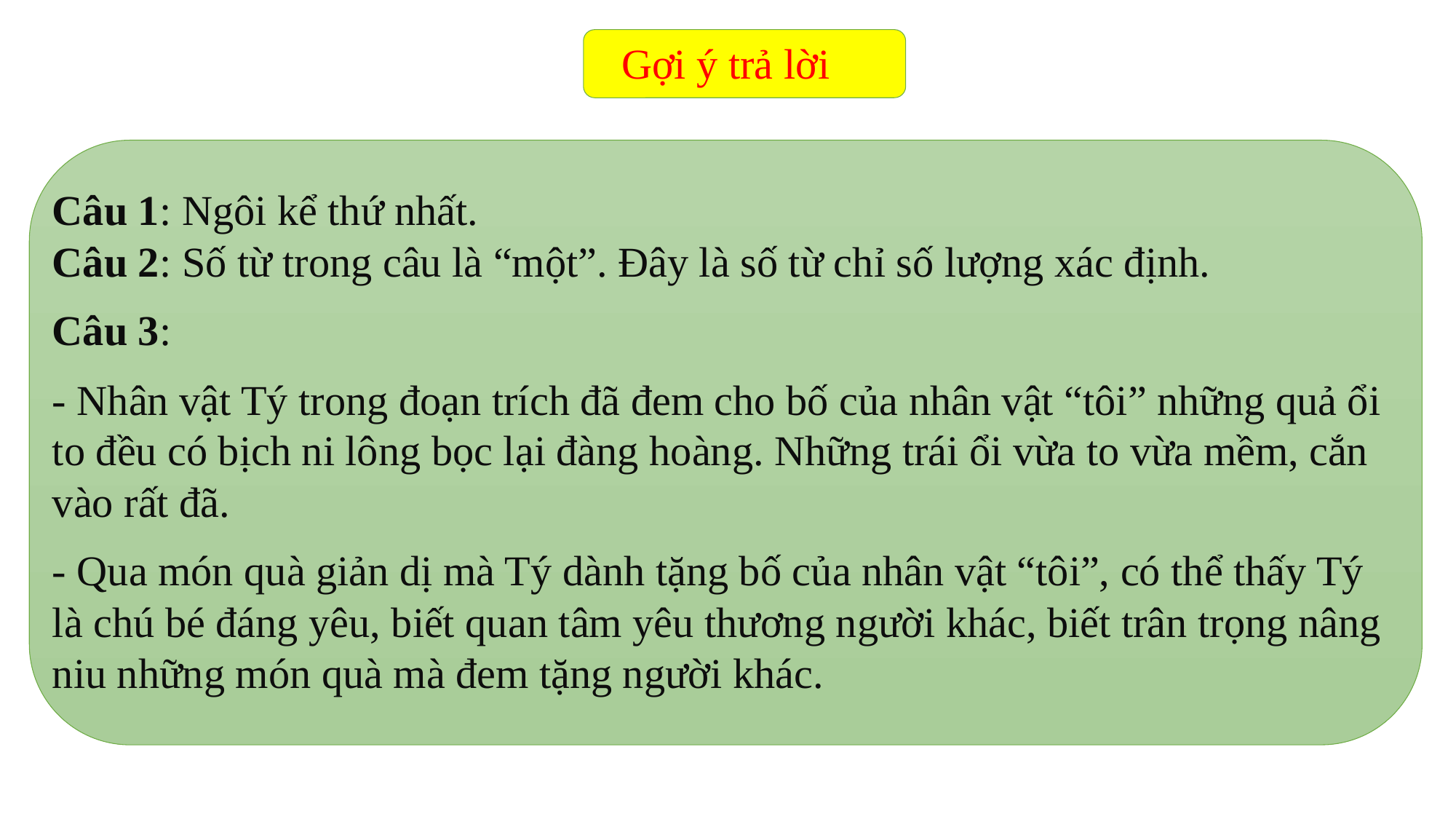

Gợi ý trả lời

Câu 1: Ngôi kể thứ nhất.
Câu 2: Số từ trong câu là “một”. Đây là số từ chỉ số lượng xác định.
Câu 3:
- Nhân vật Tý trong đoạn trích đã đem cho bố của nhân vật “tôi” những quả ổi to đều có bịch ni lông bọc lại đàng hoàng. Những trái ổi vừa to vừa mềm, cắn vào rất đã.
- Qua món quà giản dị mà Tý dành tặng bố của nhân vật “tôi”, có thể thấy Tý là chú bé đáng yêu, biết quan tâm yêu thương người khác, biết trân trọng nâng niu những món quà mà đem tặng người khác.